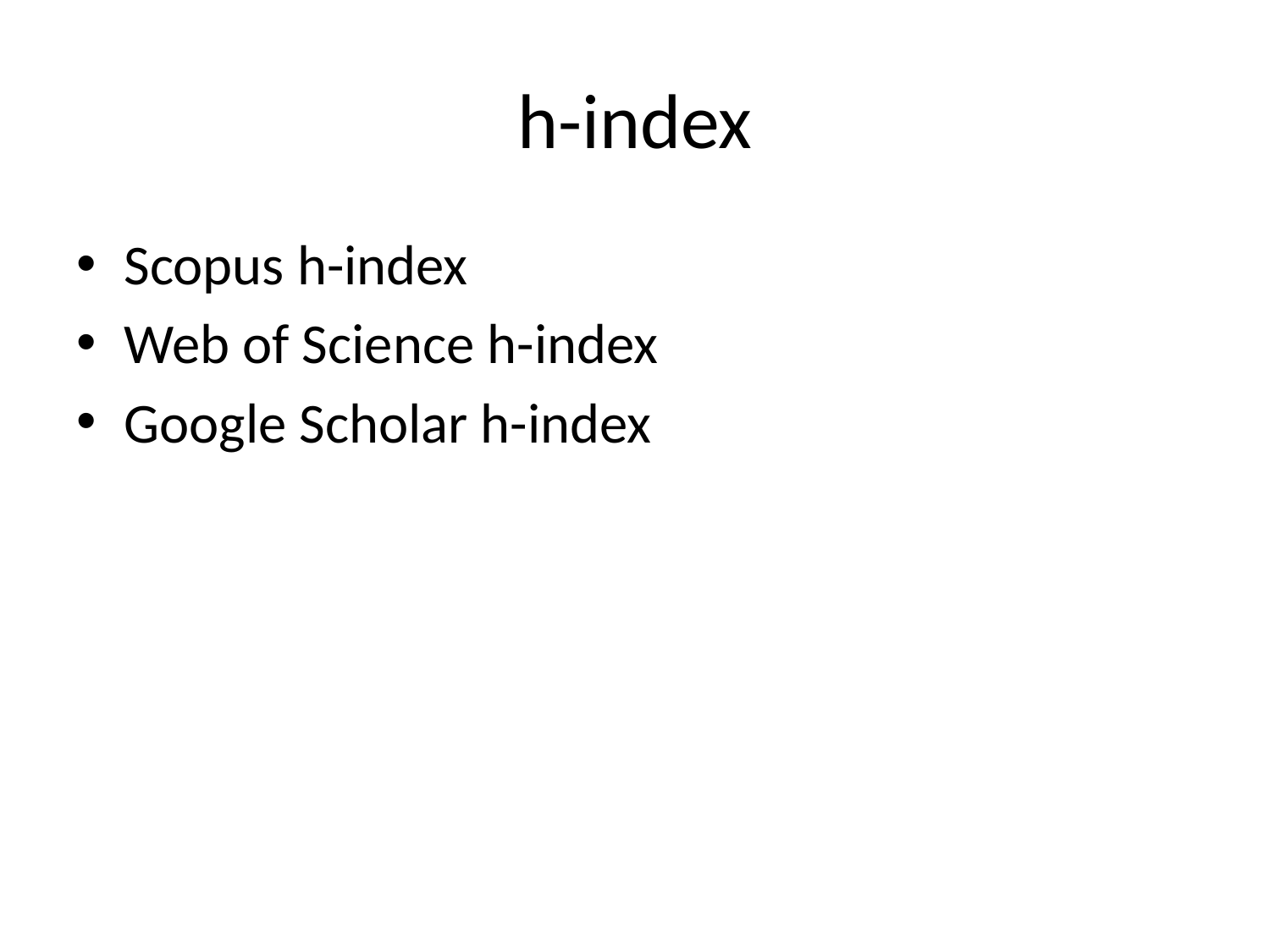

# h-index
Scopus h-index
Web of Science h-index
Google Scholar h-index